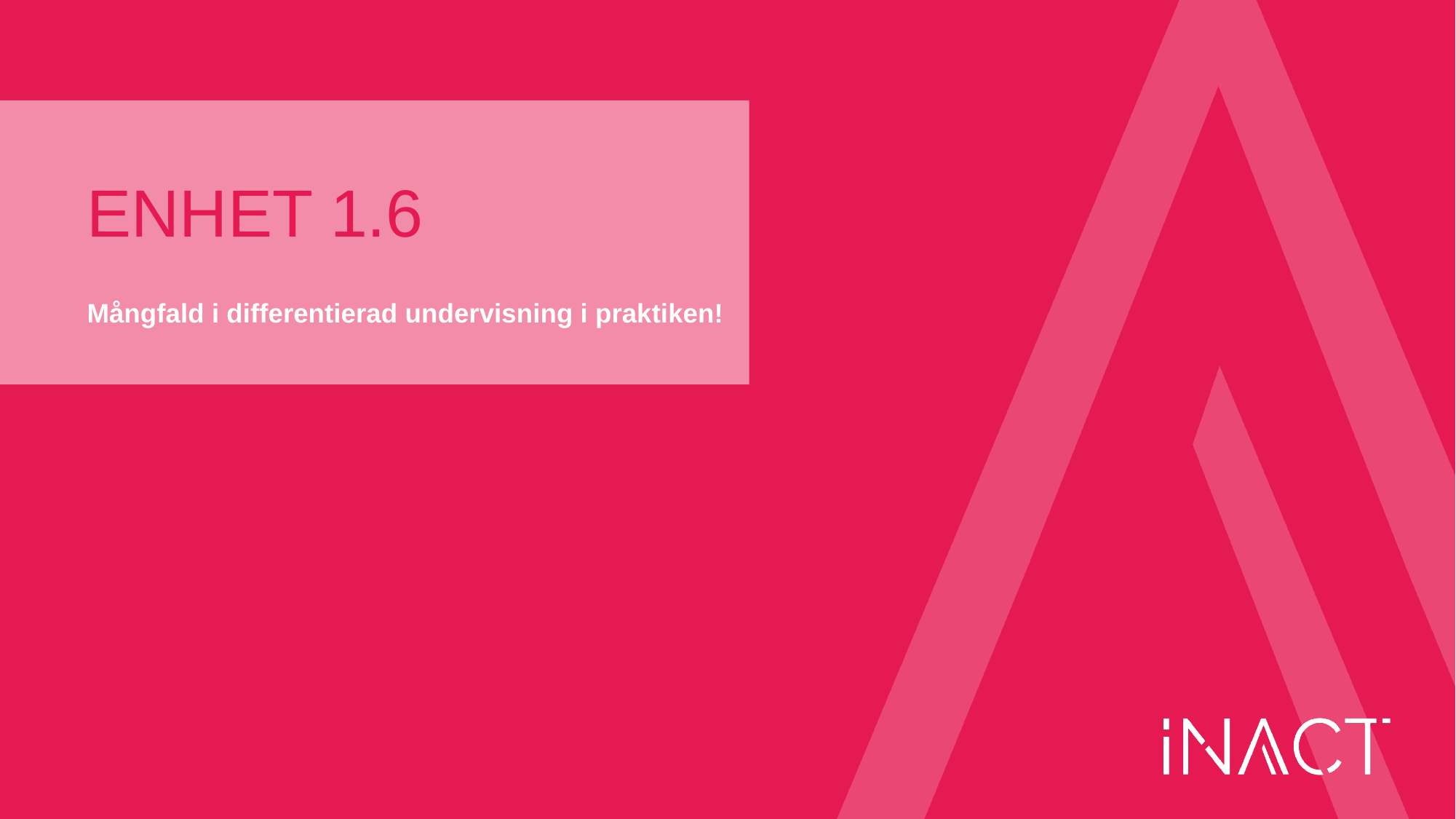

# ENHET 1.6
Mångfald i differentierad undervisning i praktiken!